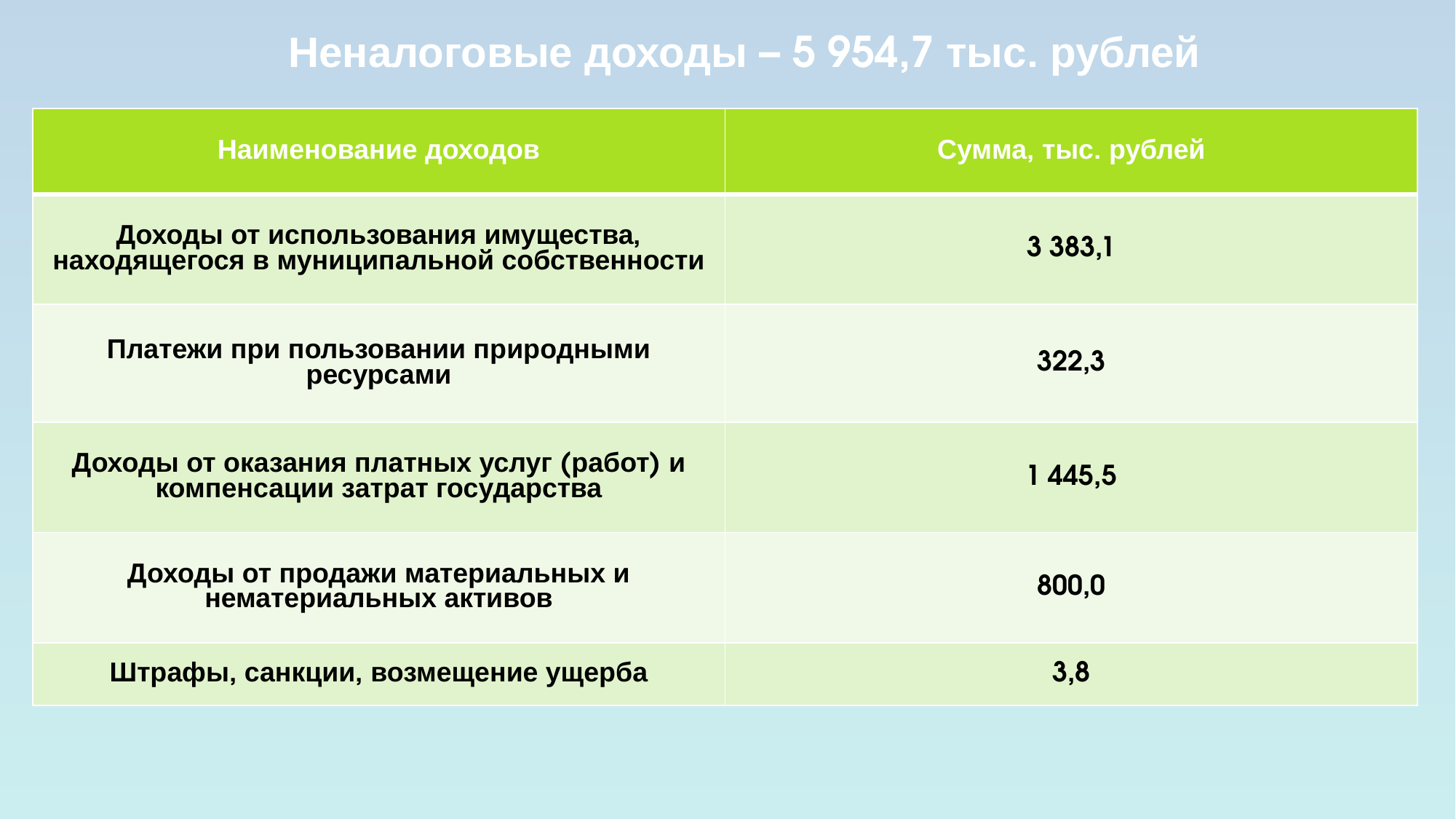

Неналоговые доходы – 5 954,7 тыс. рублей
| Наименование доходов | Сумма, тыс. рублей |
| --- | --- |
| Доходы от использования имущества, находящегося в муниципальной собственности | 3 383,1 |
| Платежи при пользовании природными ресурсами | 322,3 |
| Доходы от оказания платных услуг (работ) и компенсации затрат государства | 1 445,5 |
| Доходы от продажи материальных и нематериальных активов | 800,0 |
| Штрафы, санкции, возмещение ущерба | 3,8 |